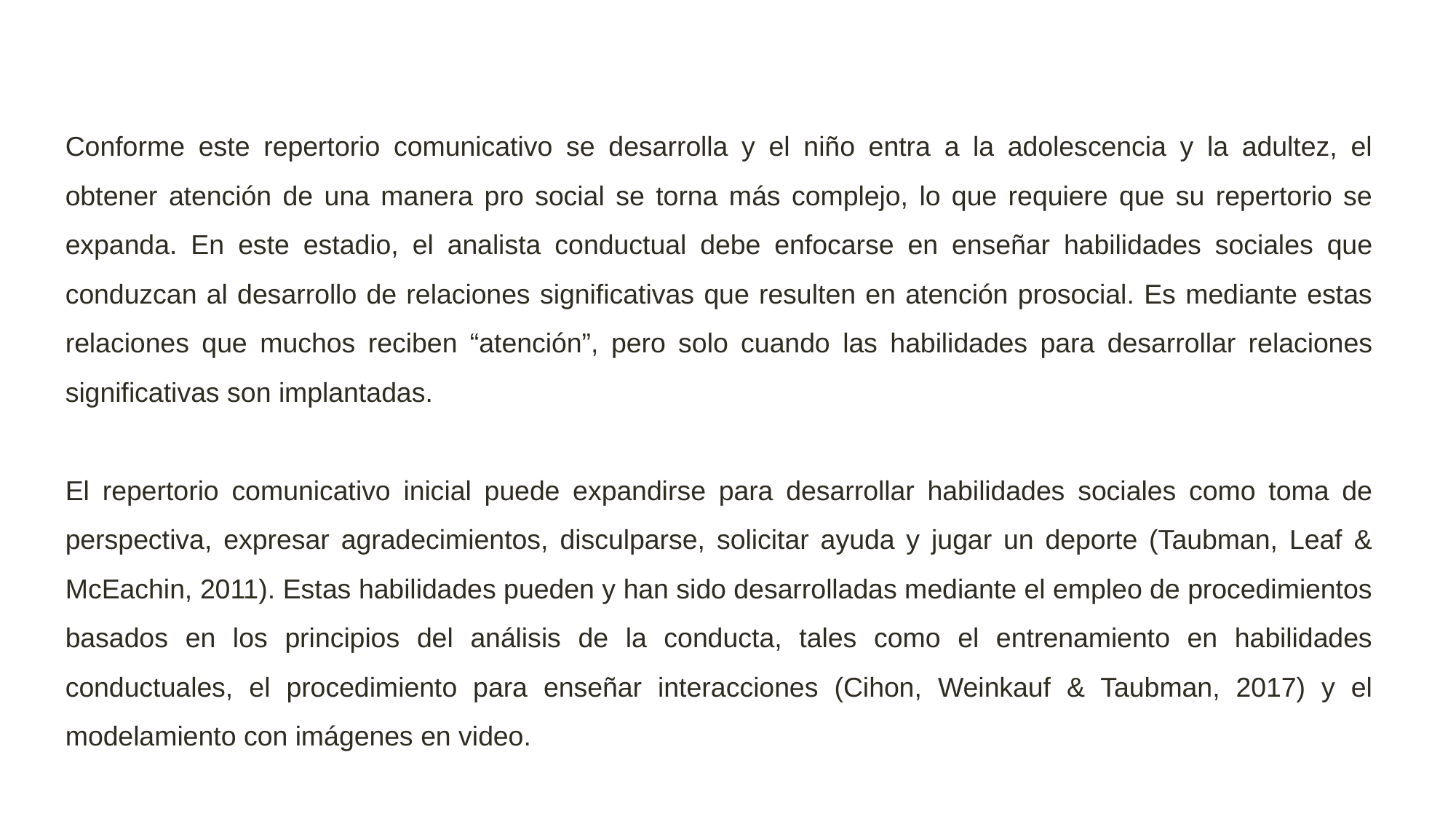

Conforme este repertorio comunicativo se desarrolla y el niño entra a la adolescencia y la adultez, el obtener atención de una manera pro social se torna más complejo, lo que requiere que su repertorio se expanda. En este estadio, el analista conductual debe enfocarse en enseñar habilidades sociales que conduzcan al desarrollo de relaciones significativas que resulten en atención prosocial. Es mediante estas relaciones que muchos reciben “atención”, pero solo cuando las habilidades para desarrollar relaciones significativas son implantadas.

El repertorio comunicativo inicial puede expandirse para desarrollar habilidades sociales como toma de perspectiva, expresar agradecimientos, disculparse, solicitar ayuda y jugar un deporte (Taubman, Leaf & McEachin, 2011). Estas habilidades pueden y han sido desarrolladas mediante el empleo de procedimientos basados en los principios del análisis de la conducta, tales como el entrenamiento en habilidades conductuales, el procedimiento para enseñar interacciones (Cihon, Weinkauf & Taubman, 2017) y el modelamiento con imágenes en video.